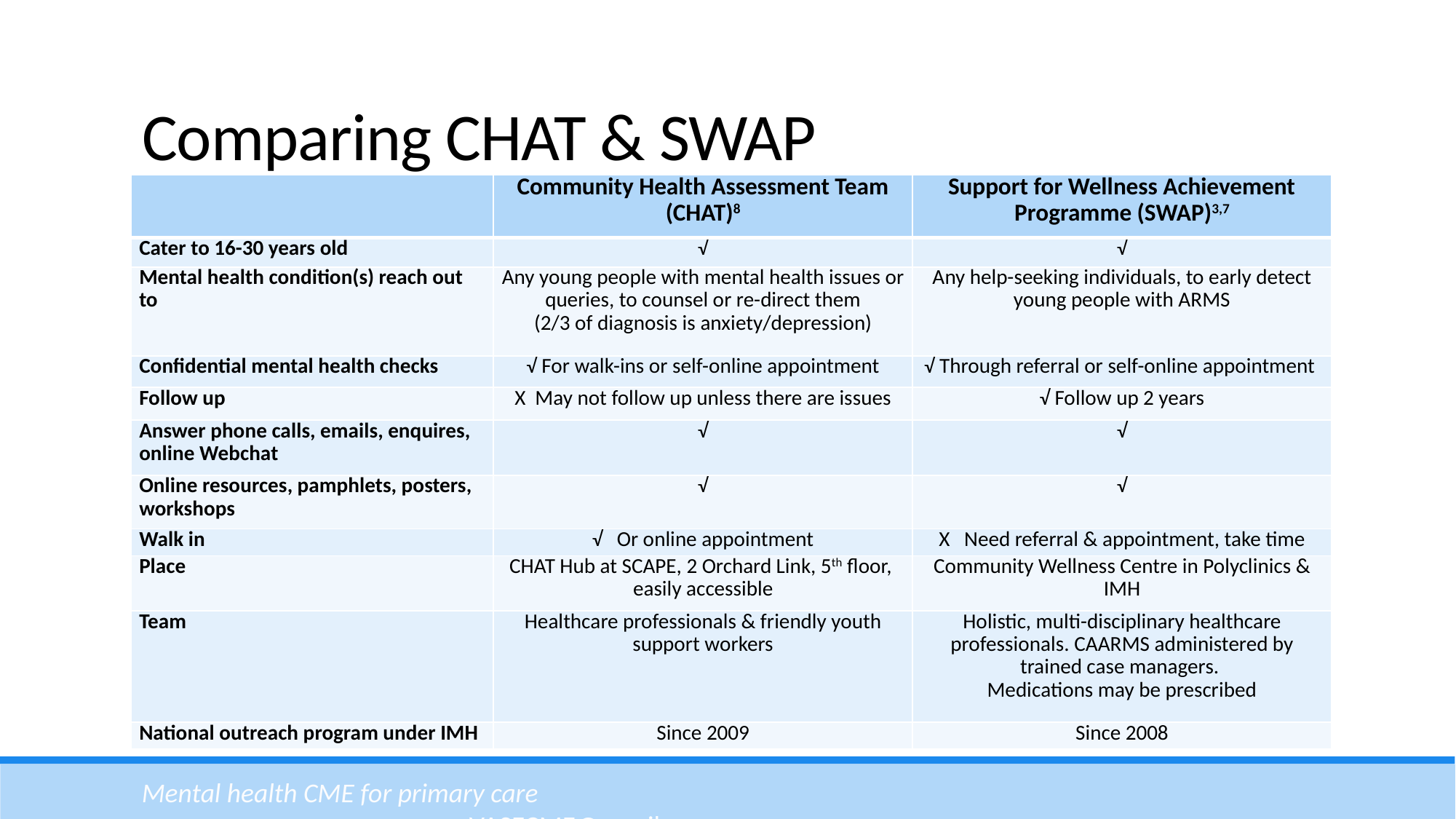

# Comparing CHAT & SWAP
|  | Community Health Assessment Team (CHAT)8 | Support for Wellness Achievement Programme (SWAP)3,7 |
| --- | --- | --- |
| Cater to 16-30 years old | √ | √ |
| Mental health condition(s) reach out to | Any young people with mental health issues or queries, to counsel or re-direct them (2/3 of diagnosis is anxiety/depression) | Any help-seeking individuals, to early detect young people with ARMS |
| Confidential mental health checks | √ For walk-ins or self-online appointment | √ Through referral or self-online appointment |
| Follow up | X May not follow up unless there are issues | √ Follow up 2 years |
| Answer phone calls, emails, enquires, online Webchat | √ | √ |
| Online resources, pamphlets, posters, workshops | √ | √ |
| Walk in | √ Or online appointment | X Need referral & appointment, take time |
| Place | CHAT Hub at SCAPE, 2 Orchard Link, 5th floor, easily accessible | Community Wellness Centre in Polyclinics & IMH |
| Team | Healthcare professionals & friendly youth support workers | Holistic, multi-disciplinary healthcare professionals. CAARMS administered by trained case managers. Medications may be prescribed |
| National outreach program under IMH | Since 2009 | Since 2008 |